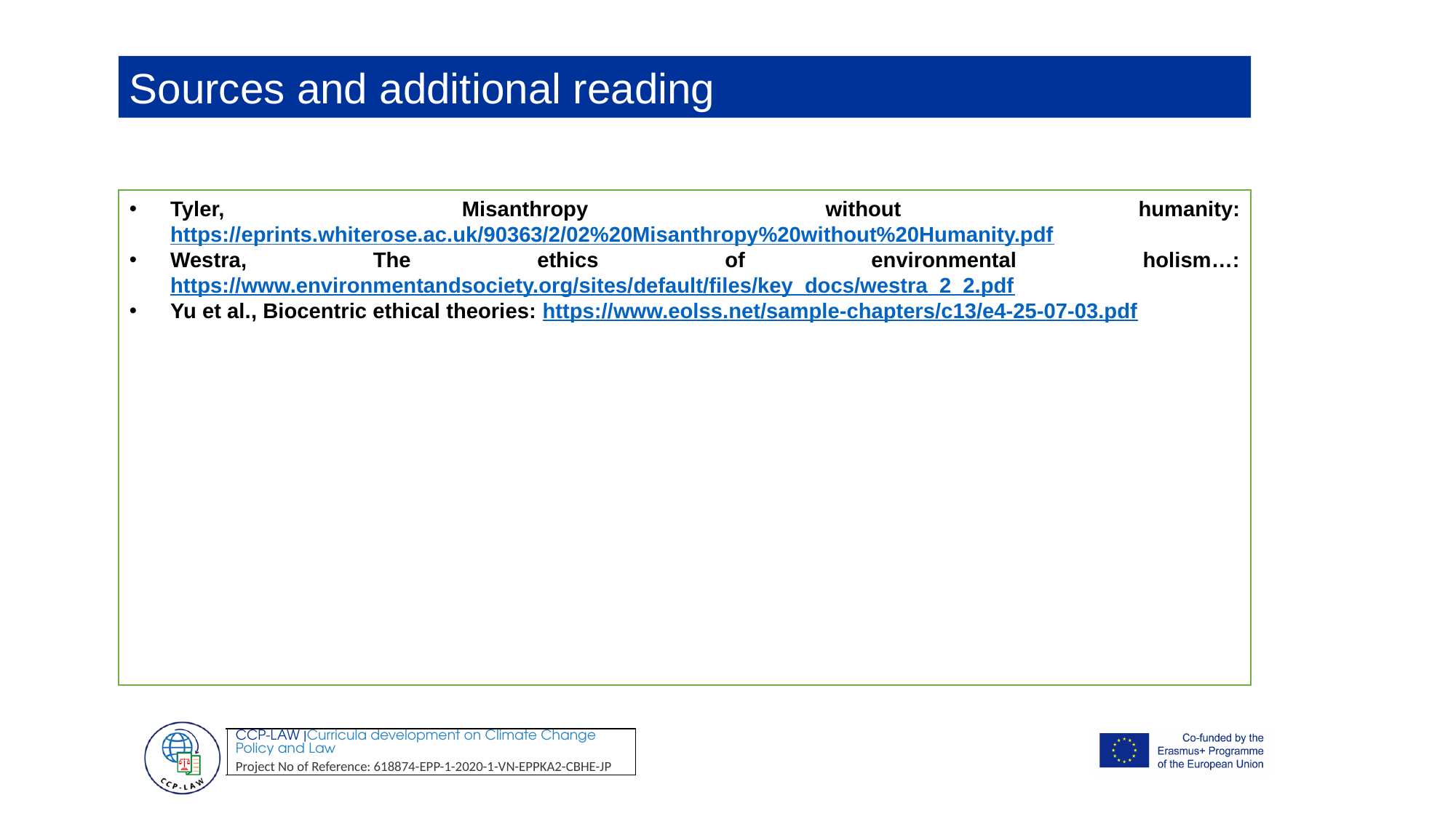

Sources and additional reading
Tyler, Misanthropy without humanity: https://eprints.whiterose.ac.uk/90363/2/02%20Misanthropy%20without%20Humanity.pdf
Westra, The ethics of environmental holism…: https://www.environmentandsociety.org/sites/default/files/key_docs/westra_2_2.pdf
Yu et al., Biocentric ethical theories: https://www.eolss.net/sample-chapters/c13/e4-25-07-03.pdf